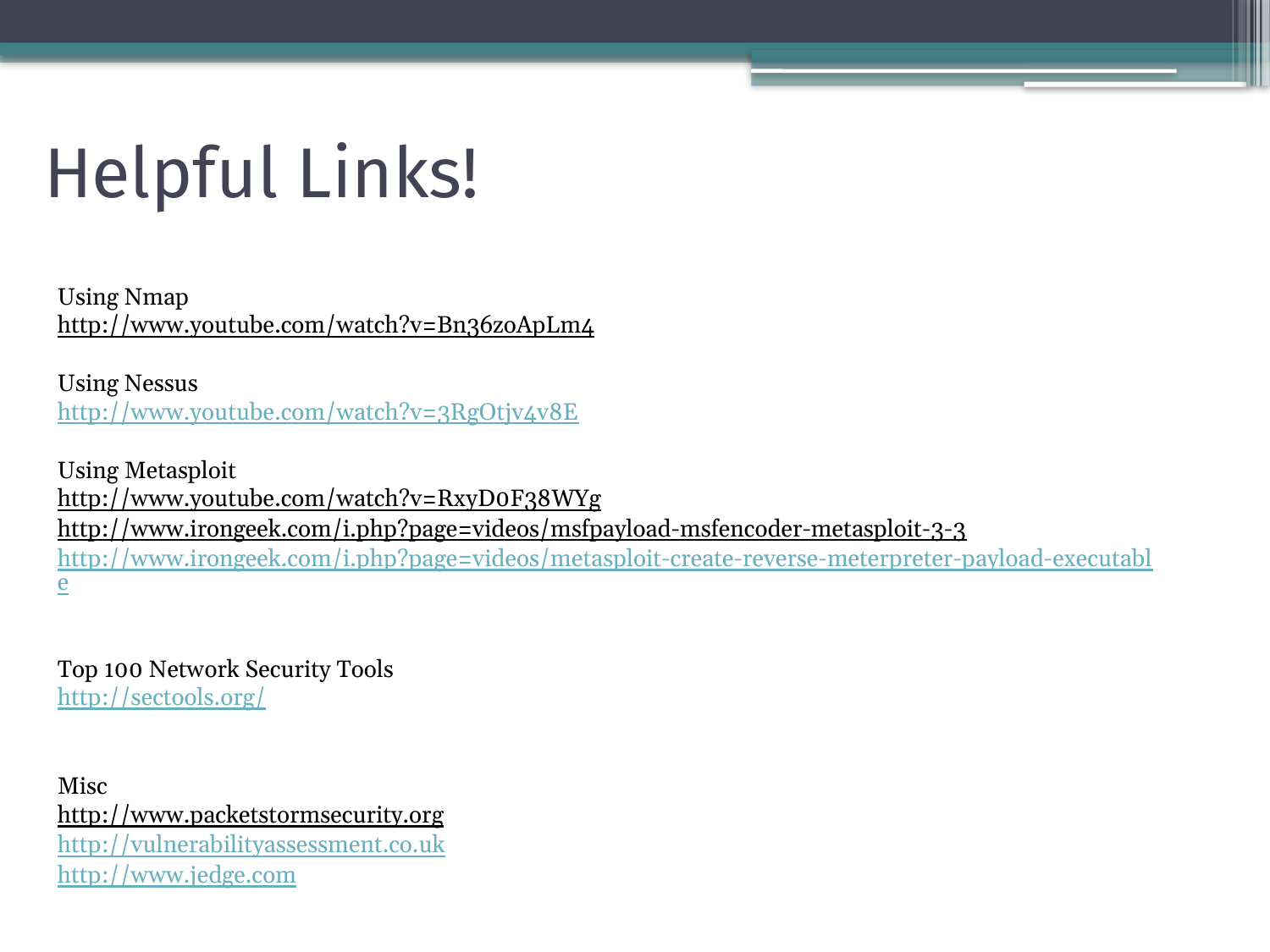

# Helpful Links!
Using Nmap
http://www.youtube.com/watch?v=Bn36zoApLm4
Using Nessus
http://www.youtube.com/watch?v=3RgOtjv4v8E
Using Metasploit
http://www.youtube.com/watch?v=RxyD0F38WYg
http://www.irongeek.com/i.php?page=videos/msfpayload-msfencoder-metasploit-3-3
http://www.irongeek.com/i.php?page=videos/metasploit-create-reverse-meterpreter-payload-executable
Top 100 Network Security Tools
http://sectools.org/
Misc
http://www.packetstormsecurity.org
http://vulnerabilityassessment.co.uk
http://www.jedge.com